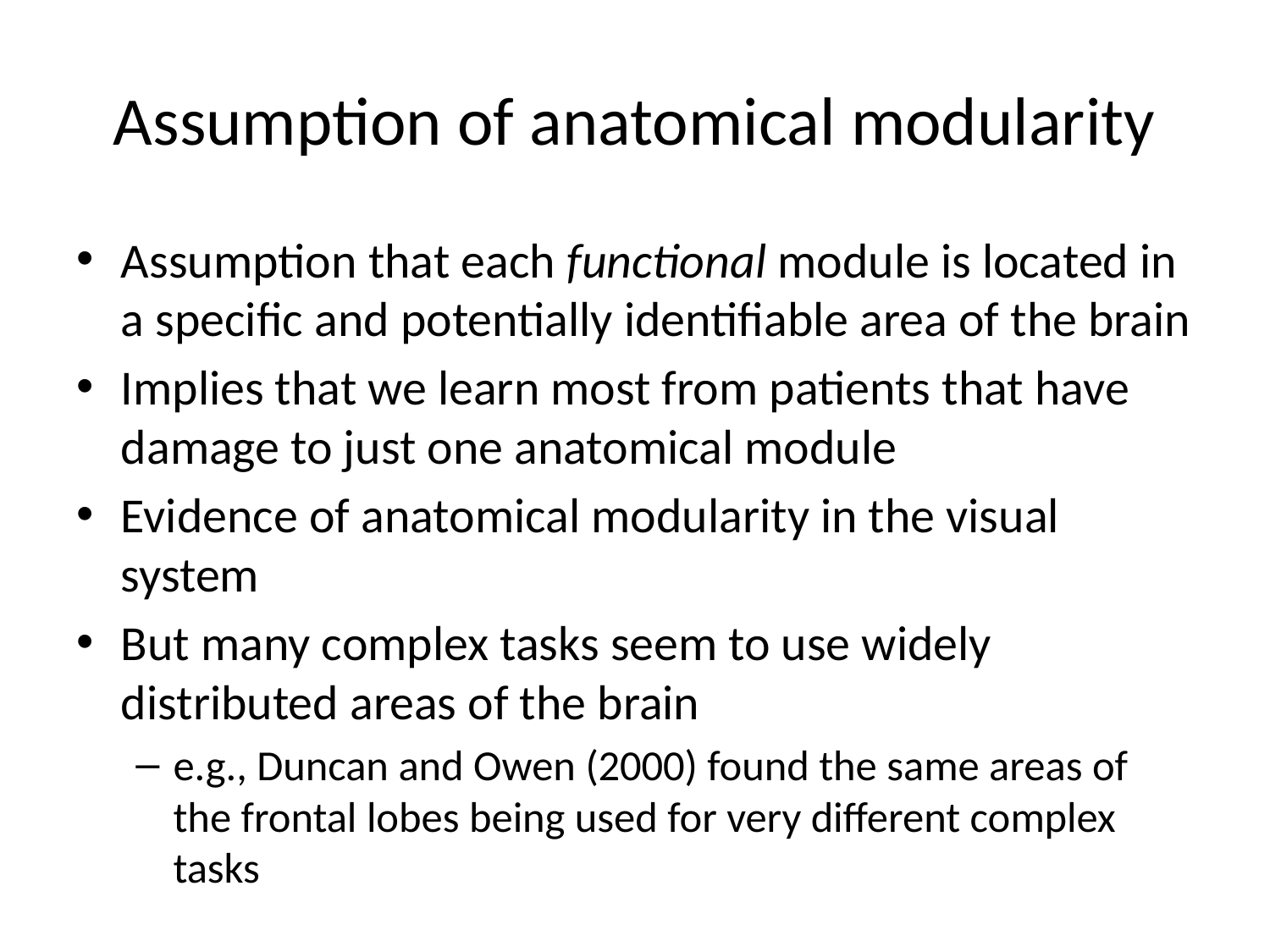

# Assumption of anatomical modularity
Assumption that each functional module is located in a specific and potentially identifiable area of the brain
Implies that we learn most from patients that have damage to just one anatomical module
Evidence of anatomical modularity in the visual system
But many complex tasks seem to use widely distributed areas of the brain
e.g., Duncan and Owen (2000) found the same areas of the frontal lobes being used for very different complex tasks